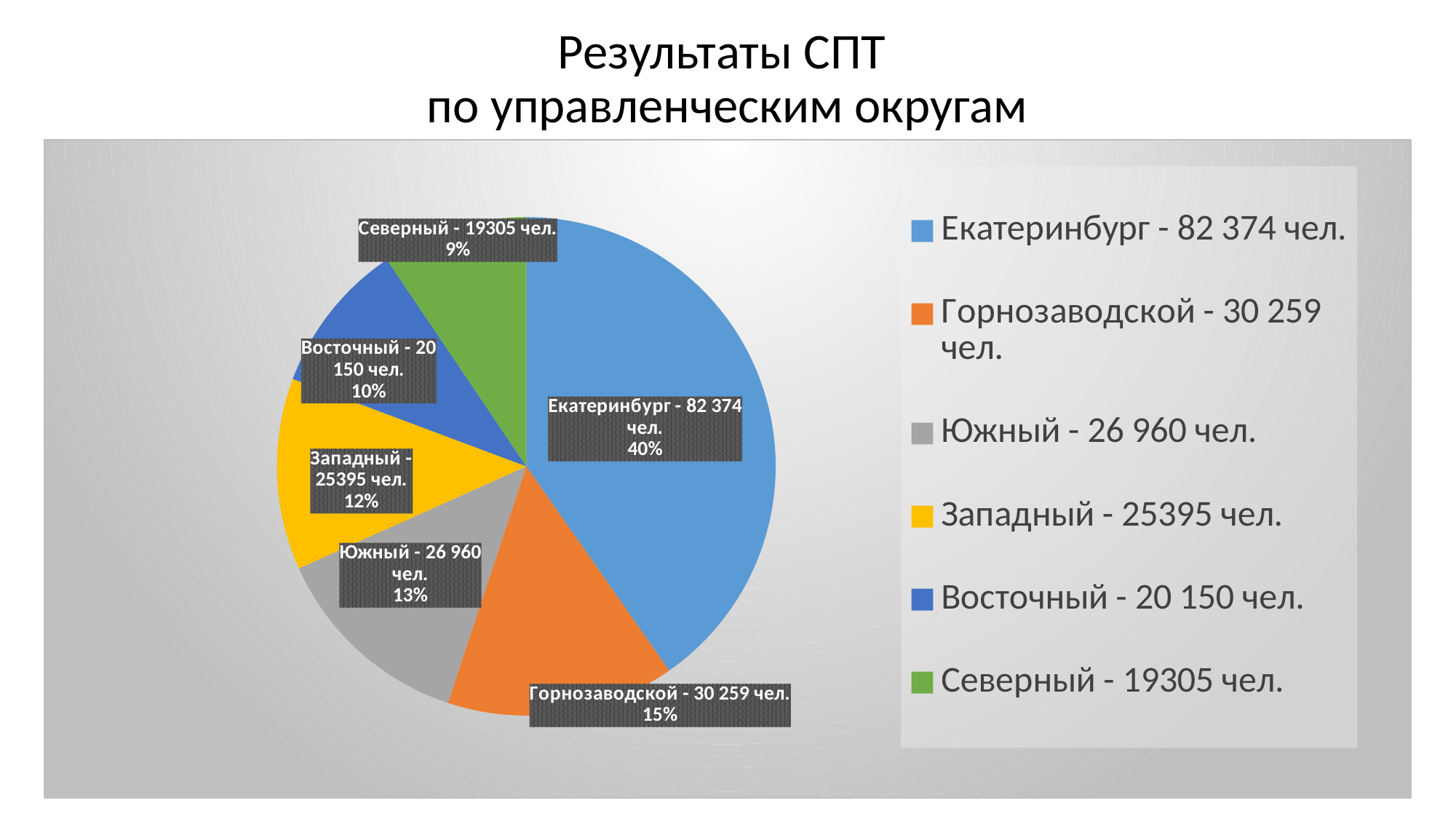

# Результаты СПТ по управленческим округам

### Chart

| Category | Приняли участие |
|---|---|
| Екатеринбург - 82 374 чел. | 82374.0 |
| Горнозаводской - 30 259 чел. | 30259.0 |
| Южный - 26 960 чел. | 26960.0 |
| Западный - 25395 чел. | 25395.0 |
| Восточный - 20 150 чел. | 20150.0 |
| Северный - 19305 чел. | 19305.0 |